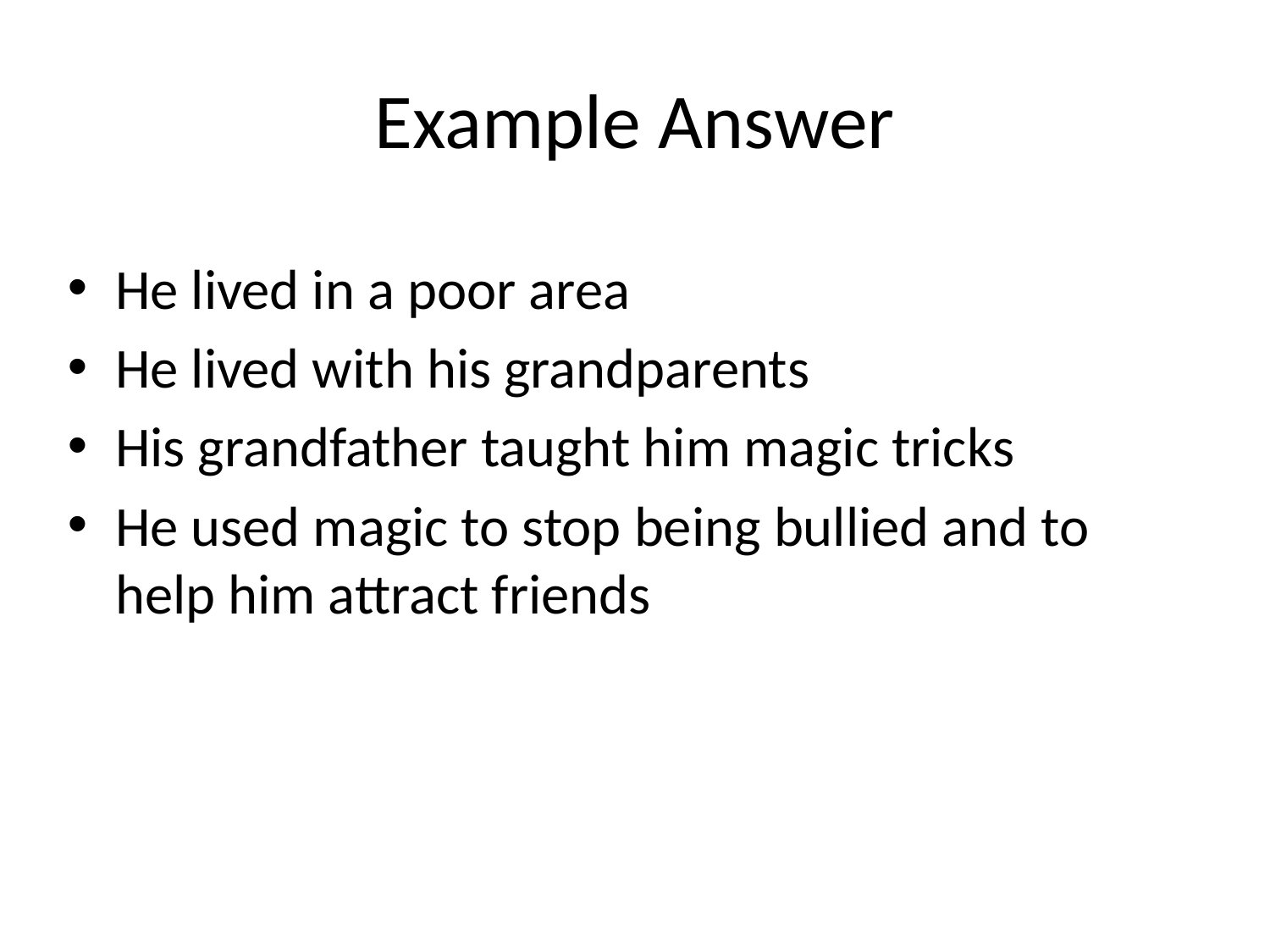

# Example Answer
He lived in a poor area
He lived with his grandparents
His grandfather taught him magic tricks
He used magic to stop being bullied and to help him attract friends